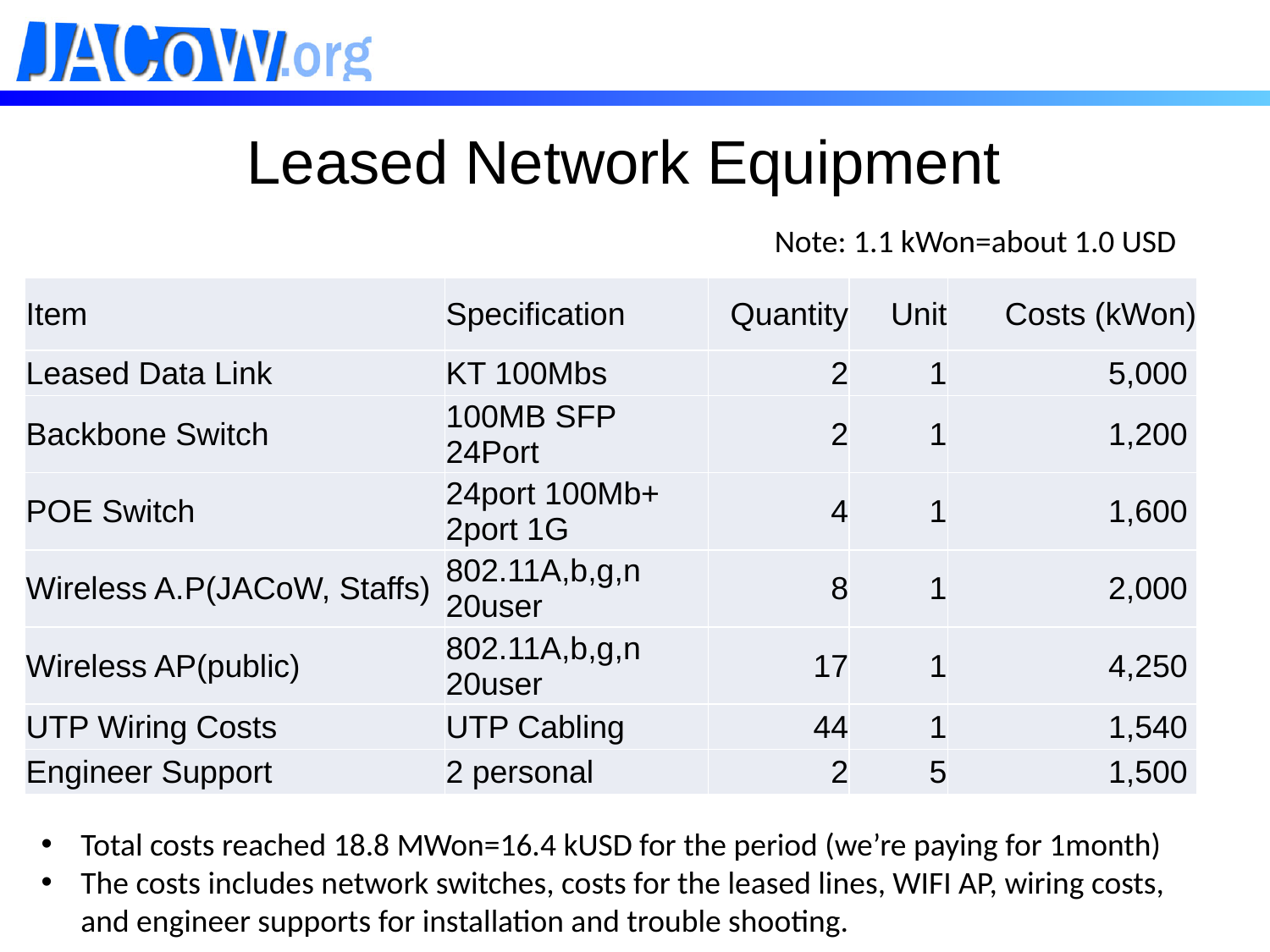

# Leased Network Equipment
Note: 1.1 kWon=about 1.0 USD
| Item | Specification | Quantity | Unit | Costs (kWon) |
| --- | --- | --- | --- | --- |
| Leased Data Link | KT 100Mbs | 2 | 1 | 5,000 |
| Backbone Switch | 100MB SFP 24Port | 2 | 1 | 1,200 |
| POE Switch | 24port 100Mb+ 2port 1G | 4 | 1 | 1,600 |
| Wireless A.P(JACoW, Staffs) | 802.11A,b,g,n 20user | 8 | 1 | 2,000 |
| Wireless AP(public) | 802.11A,b,g,n 20user | 17 | 1 | 4,250 |
| UTP Wiring Costs | UTP Cabling | 44 | 1 | 1,540 |
| Engineer Support | 2 personal | 2 | 5 | 1,500 |
Total costs reached 18.8 MWon=16.4 kUSD for the period (we’re paying for 1month)
The costs includes network switches, costs for the leased lines, WIFI AP, wiring costs, and engineer supports for installation and trouble shooting.